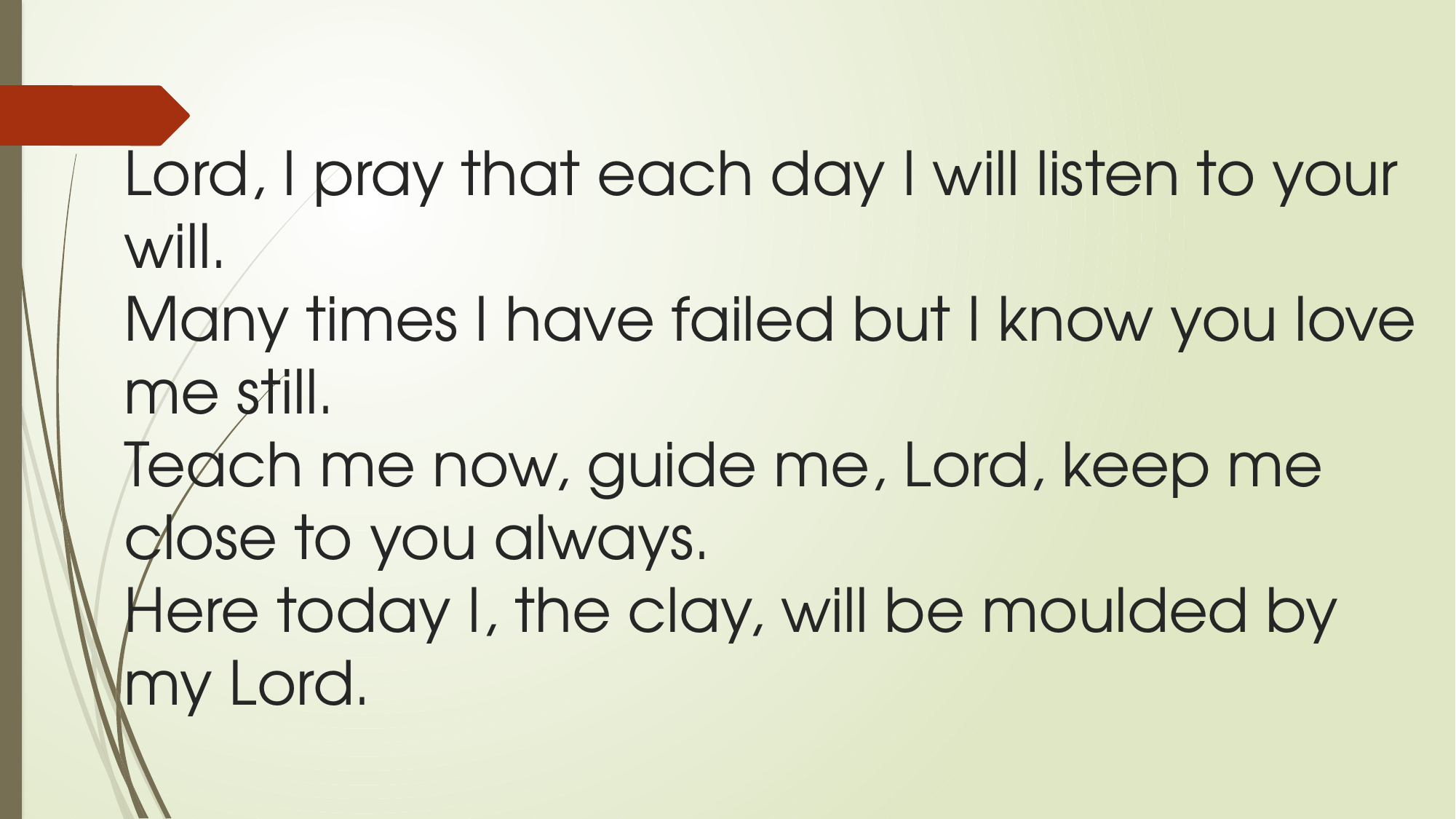

# Lord, I pray that each day I will listen to your will. Many times I have failed but I know you love me still. Teach me now, guide me, Lord, keep me close to you always. Here today I, the clay, will be moulded by my Lord.